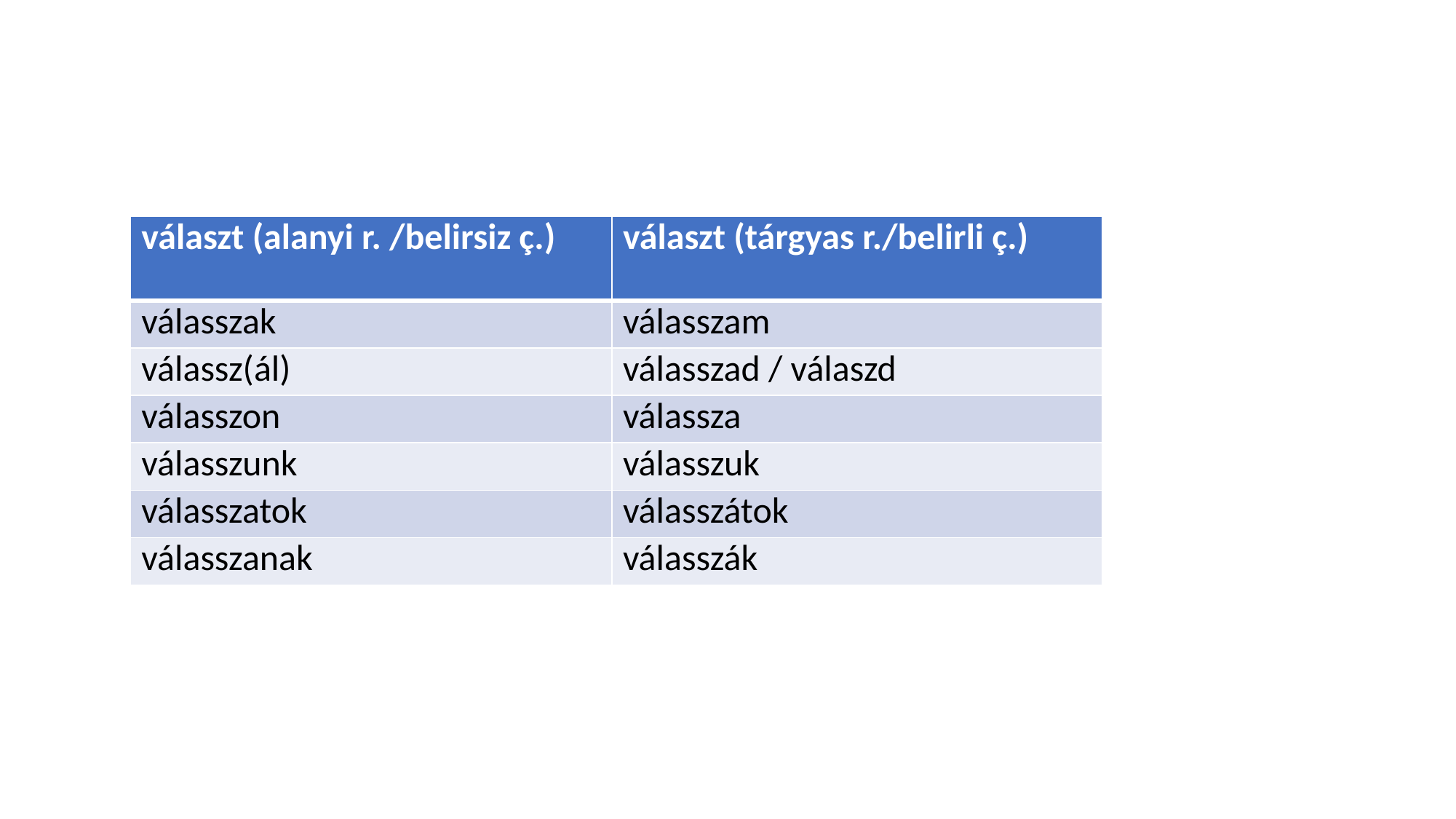

#
| választ (alanyi r. /belirsiz ç.) | választ (tárgyas r./belirli ç.) |
| --- | --- |
| válasszak | válasszam |
| válassz(ál) | válasszad / válaszd |
| válasszon | válassza |
| válasszunk | válasszuk |
| válasszatok | válasszátok |
| válasszanak | válasszák |